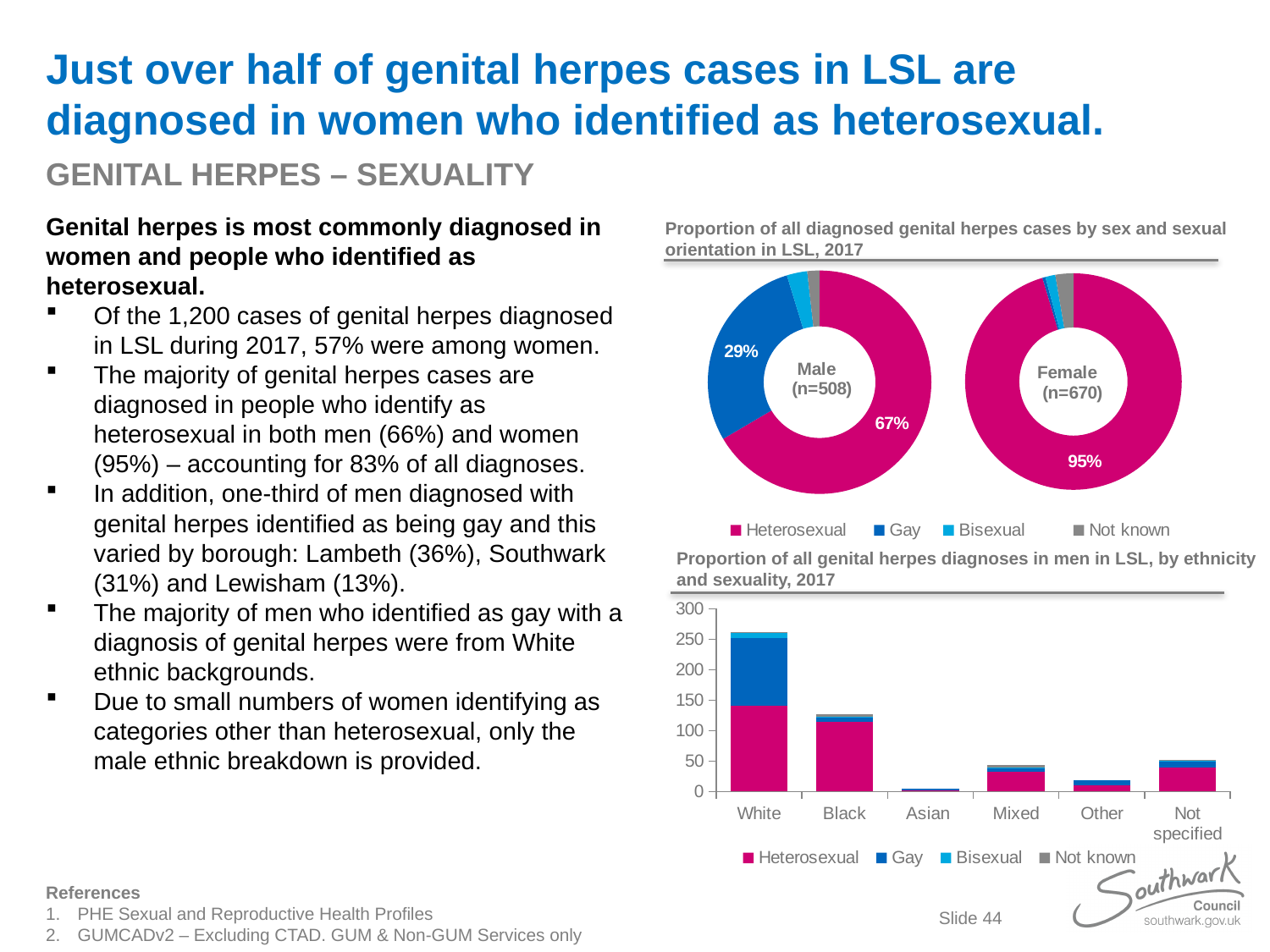

# Just over half of genital herpes cases in LSL are diagnosed in women who identified as heterosexual.
GENITAL HERPES – SEXUALITY
Genital herpes is most commonly diagnosed in women and people who identified as heterosexual.
Of the 1,200 cases of genital herpes diagnosed in LSL during 2017, 57% were among women.
The majority of genital herpes cases are diagnosed in people who identify as heterosexual in both men (66%) and women (95%) – accounting for 83% of all diagnoses.
In addition, one-third of men diagnosed with genital herpes identified as being gay and this varied by borough: Lambeth (36%), Southwark (31%) and Lewisham (13%).
The majority of men who identified as gay with a diagnosis of genital herpes were from White ethnic backgrounds.
Due to small numbers of women identifying as categories other than heterosexual, only the male ethnic breakdown is provided.

Proportion of all diagnosed genital herpes cases by sex and sexual orientation in LSL, 2017

### Chart

| Category |  |
|---|---|
| Heterosexual  | 338.0 |
| Gay | 146.0 |
| Bisexual      | 15.0 |
| Not known     | 9.0 |

### Chart

| Category |  |
|---|---|
| Heterosexual  | 639.0 |
| Lesbian | 3.0 |
| Bisexual      | 10.0 |
| Not known     | 18.0 |
Proportion of all genital herpes diagnoses in men in LSL, by ethnicity and sexuality, 2017

### Chart

| Category | Heterosexual | Gay | Bisexual | Not known |
|---|---|---|---|---|
| White | 141.0 | 111.0 | 9.0 | 1.0 |
| Black | 114.0 | 7.0 | 2.0 | 4.0 |
| Asian  | 2.0 | 3.0 | 0.0 | 0.0 |
| Mixed | 32.0 | 6.0 | 2.0 | 3.0 |
| Other | 10.0 | 9.0 | 0.0 | 0.0 |
| Not specified | 39.0 | 10.0 | 2.0 | 1.0 |
References
PHE Sexual and Reproductive Health Profiles
GUMCADv2 – Excluding CTAD. GUM & Non-GUM Services only